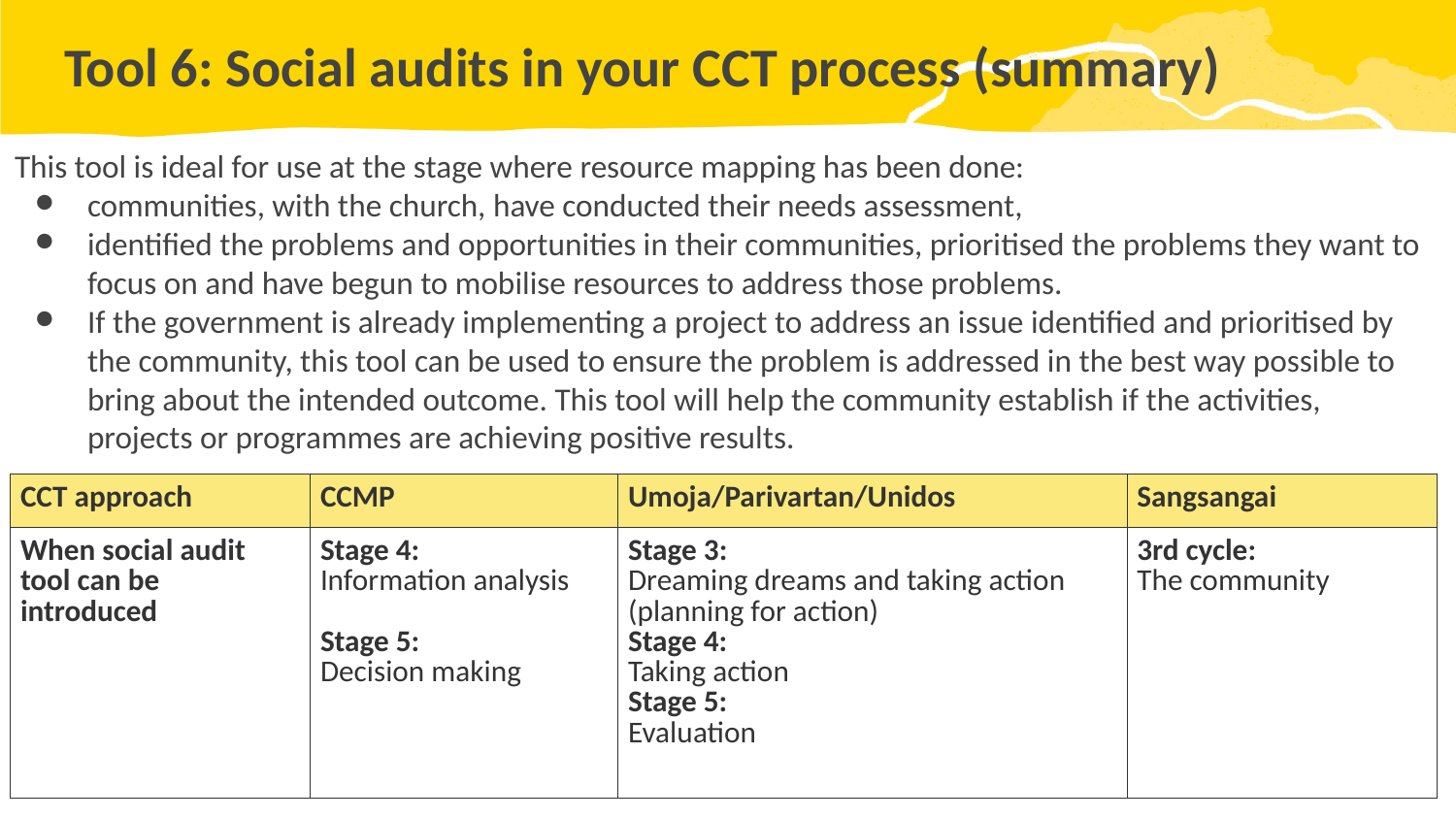

# Tool 6: Social audits in your CCT process (summary)

This tool is ideal for use at the stage where resource mapping has been done:
communities, with the church, have conducted their needs assessment,
identified the problems and opportunities in their communities, prioritised the problems they want to focus on and have begun to mobilise resources to address those problems.
If the government is already implementing a project to address an issue identified and prioritised by the community, this tool can be used to ensure the problem is addressed in the best way possible to bring about the intended outcome. This tool will help the community establish if the activities, projects or programmes are achieving positive results.

| CCT approach | CCMP | Umoja/Parivartan/Unidos | Sangsangai |
| --- | --- | --- | --- |
| When social audit tool can be introduced | Stage 4: Information analysis Stage 5: Decision making | Stage 3: Dreaming dreams and taking action (planning for action) Stage 4: Taking action Stage 5: Evaluation | 3rd cycle: The community |